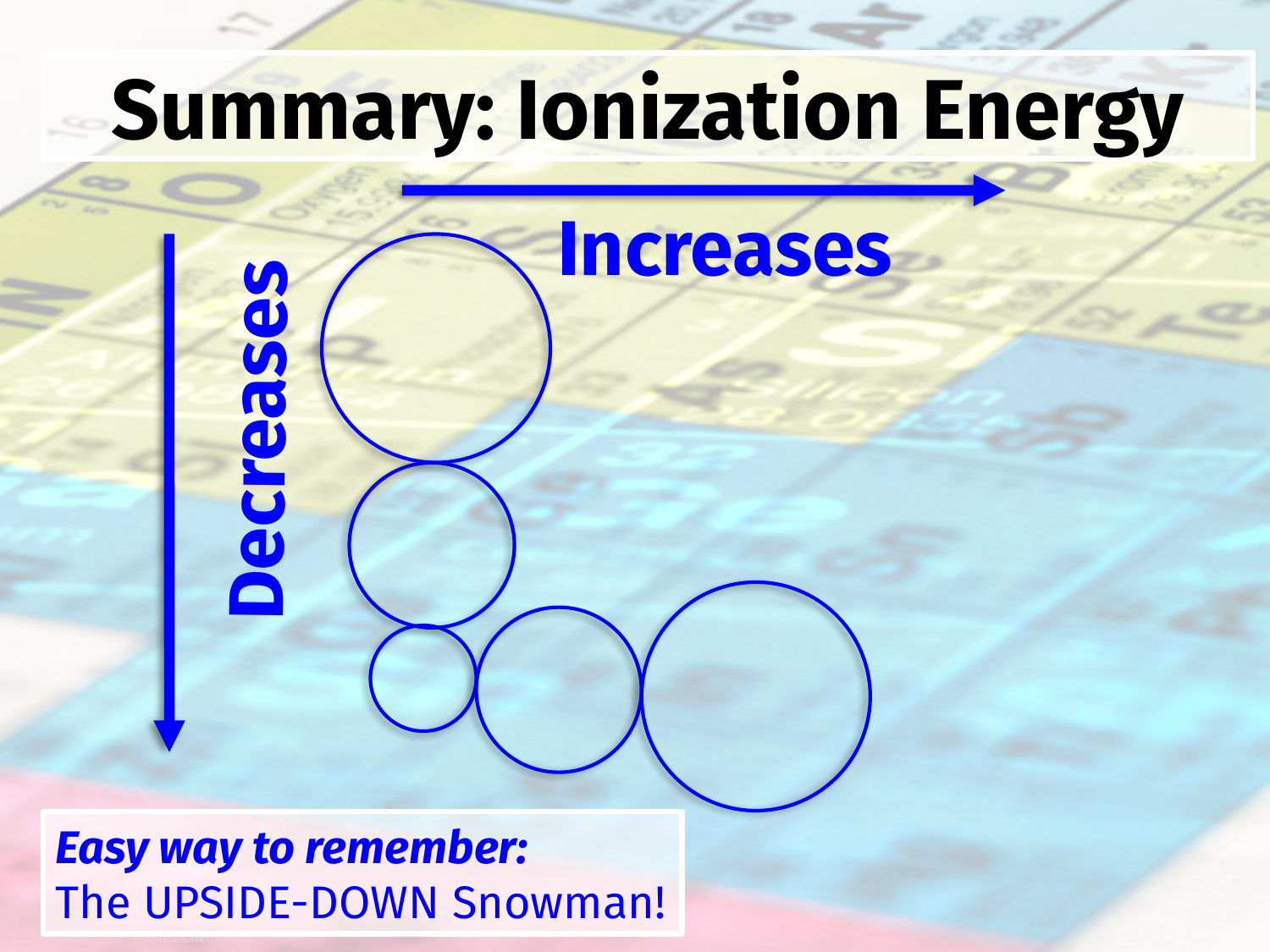

# Summary: Ionization Energy
Increases

Decreases

Easy way to remember:
The UPSIDE-DOWN Snowman!